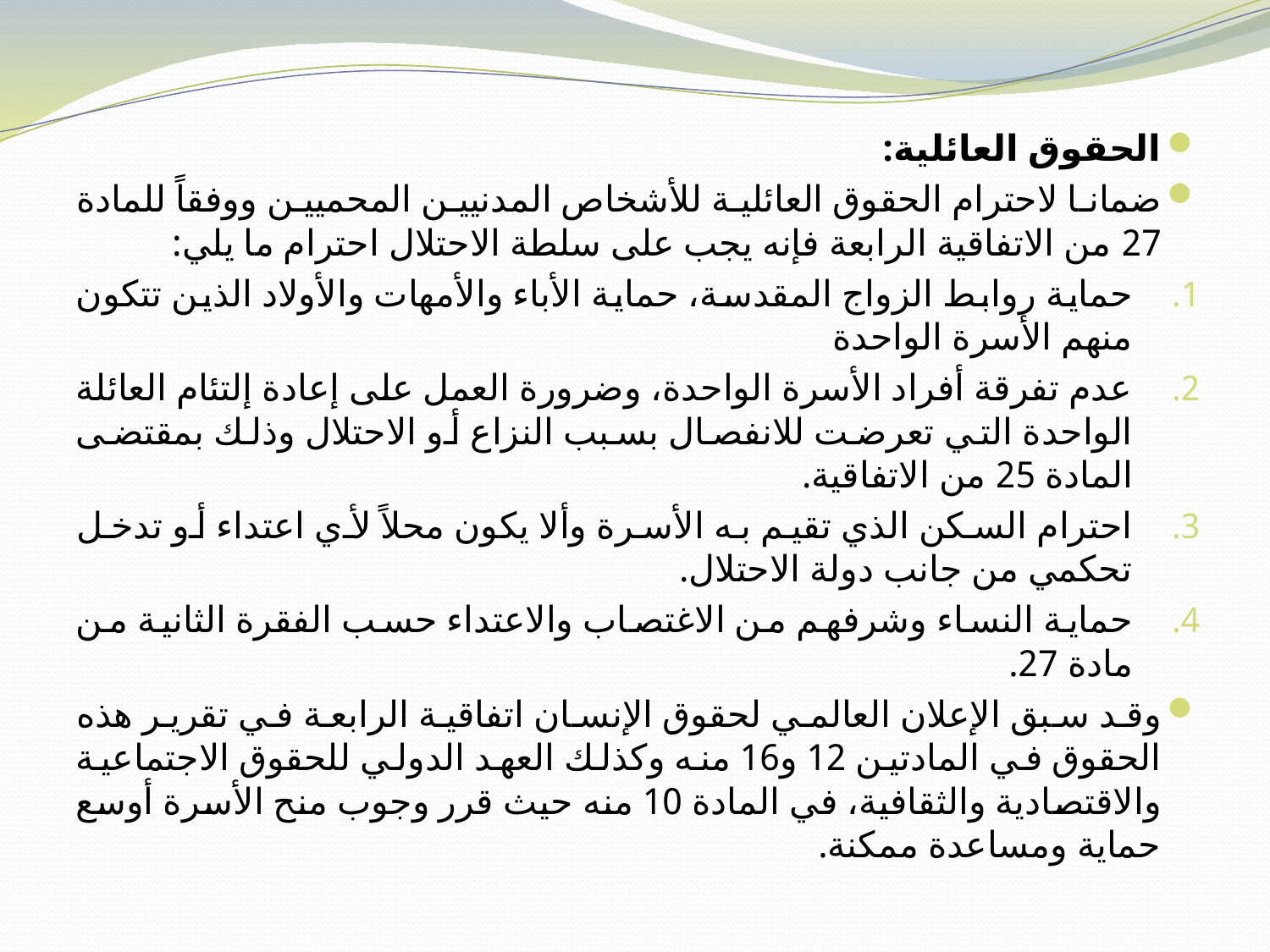

الحقوق العائلية:
ضمانا لاحترام الحقوق العائلية للأشخاص المدنيين المحميين ووفقاً للمادة 27 من الاتفاقية الرابعة فإنه يجب على سلطة الاحتلال احترام ما يلي:
حماية روابط الزواج المقدسة، حماية الأباء والأمهات والأولاد الذين تتكون منهم الأسرة الواحدة
عدم تفرقة أفراد الأسرة الواحدة، وضرورة العمل على إعادة إلتئام العائلة الواحدة التي تعرضت للانفصال بسبب النزاع أو الاحتلال وذلك بمقتضى المادة 25 من الاتفاقية.
احترام السكن الذي تقيم به الأسرة وألا يكون محلاً لأي اعتداء أو تدخل تحكمي من جانب دولة الاحتلال.
حماية النساء وشرفهم من الاغتصاب والاعتداء حسب الفقرة الثانية من مادة 27.
وقد سبق الإعلان العالمي لحقوق الإنسان اتفاقية الرابعة في تقرير هذه الحقوق في المادتين 12 و16 منه وكذلك العهد الدولي للحقوق الاجتماعية والاقتصادية والثقافية، في المادة 10 منه حيث قرر وجوب منح الأسرة أوسع حماية ومساعدة ممكنة.